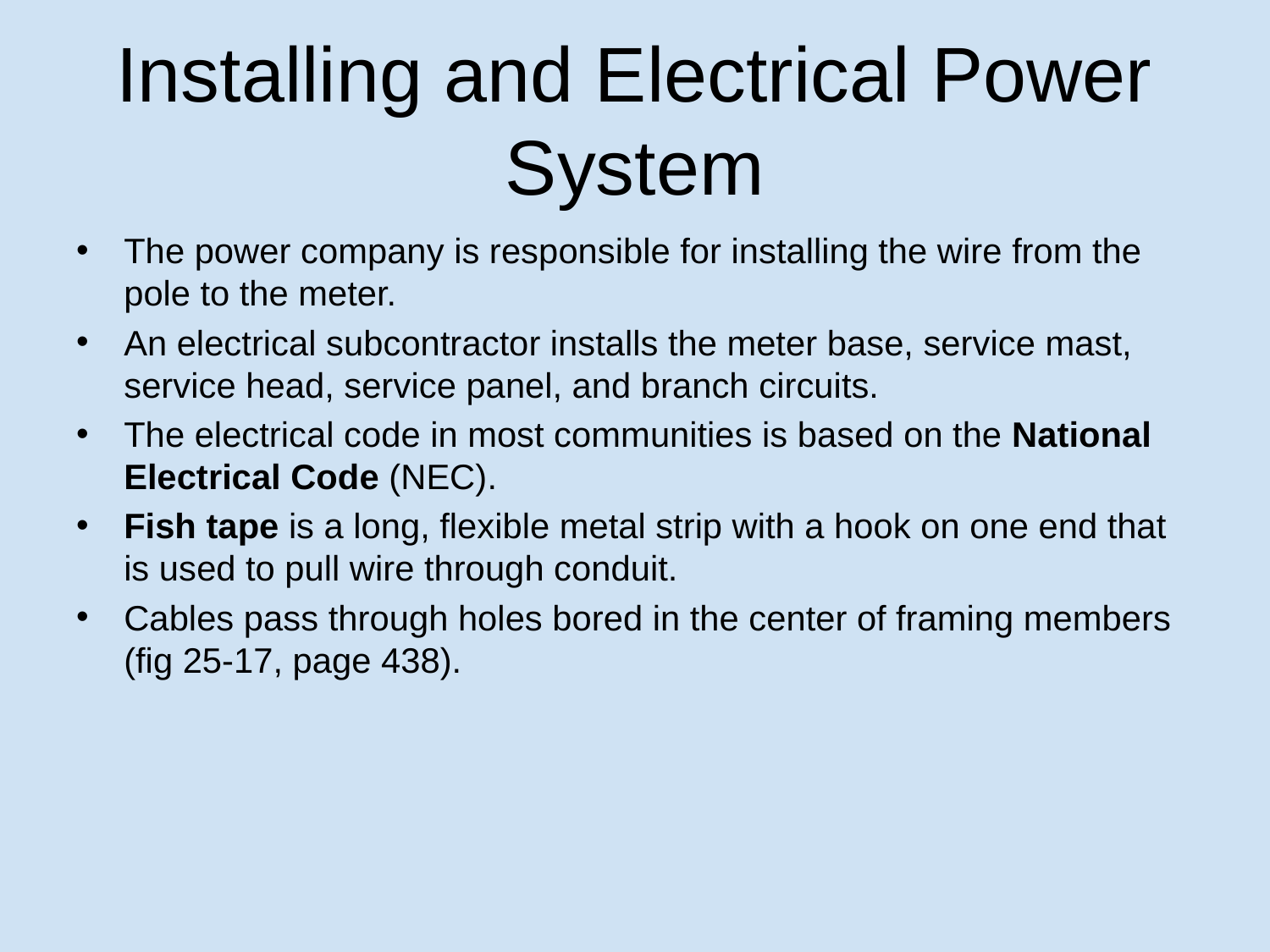

# Installing and Electrical Power System
The power company is responsible for installing the wire from the pole to the meter.
An electrical subcontractor installs the meter base, service mast, service head, service panel, and branch circuits.
The electrical code in most communities is based on the National Electrical Code (NEC).
Fish tape is a long, flexible metal strip with a hook on one end that is used to pull wire through conduit.
Cables pass through holes bored in the center of framing members (fig 25-17, page 438).